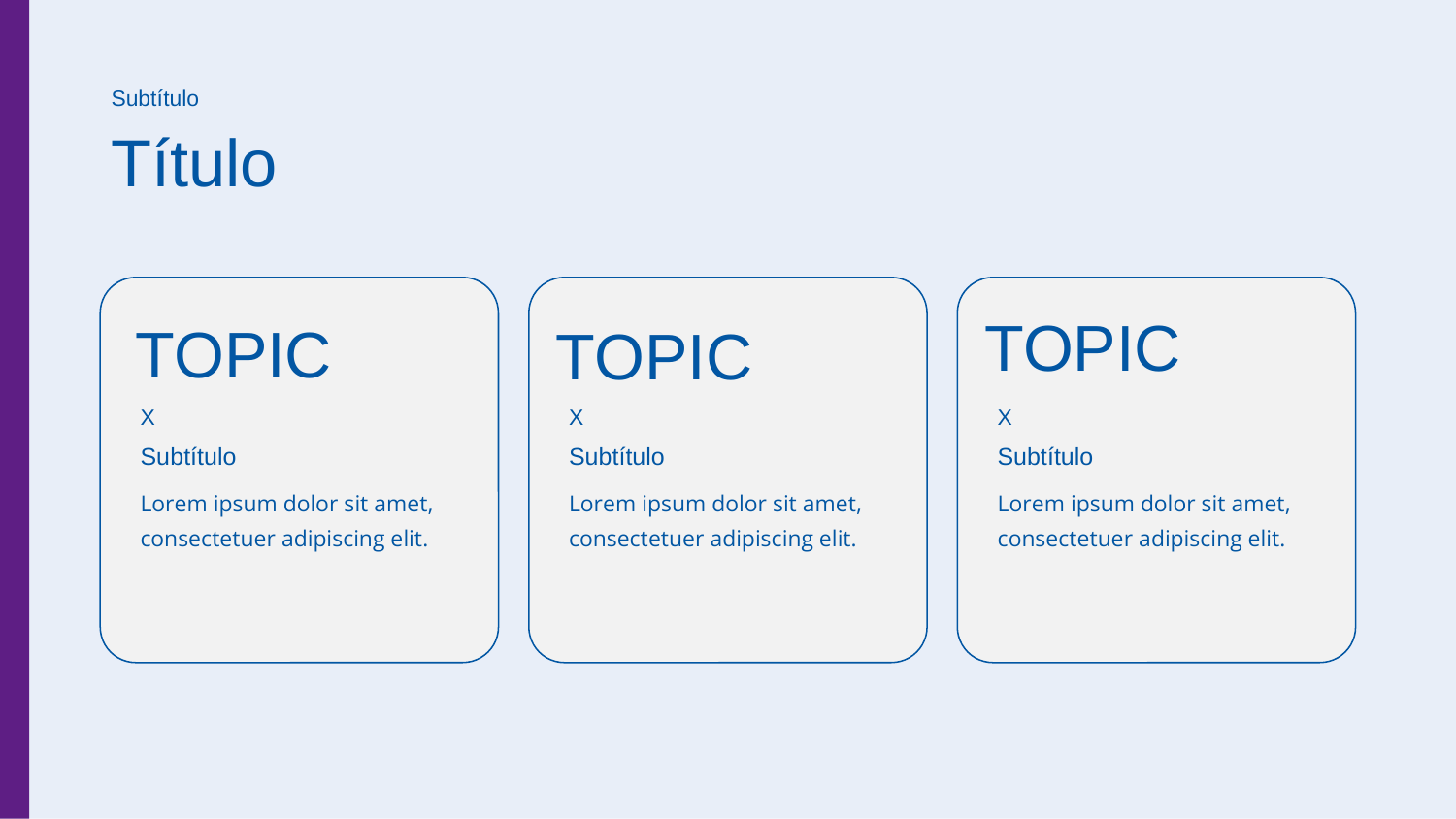

Subtítulo
Título

X
Subtítulo
Lorem ipsum dolor sit amet, consectetuer adipiscing elit.

X
Subtítulo
Lorem ipsum dolor sit amet, consectetuer adipiscing elit.

X
Subtítulo
Lorem ipsum dolor sit amet, consectetuer adipiscing elit.
TOPIC
TOPIC
TOPIC
Jane Doe
CEO
Lorem ipsum dolor sit amet, consectetuer adipiscing elit. Maecenas porttitor congue massa. Fusce posuere, magna sed pulvinar ultricies
Jane Doe
CEO
Lorem ipsum dolor sit amet, consectetuer adipiscing elit. Maecenas porttitor congue massa. Fusce posuere, magna sed pulvinar ultricies
Jane Doe
CEO
Lorem ipsum dolor sit amet, consectetuer adipiscing elit. Maecenas porttitor congue massa. Fusce posuere, magna sed pulvinar ultricies